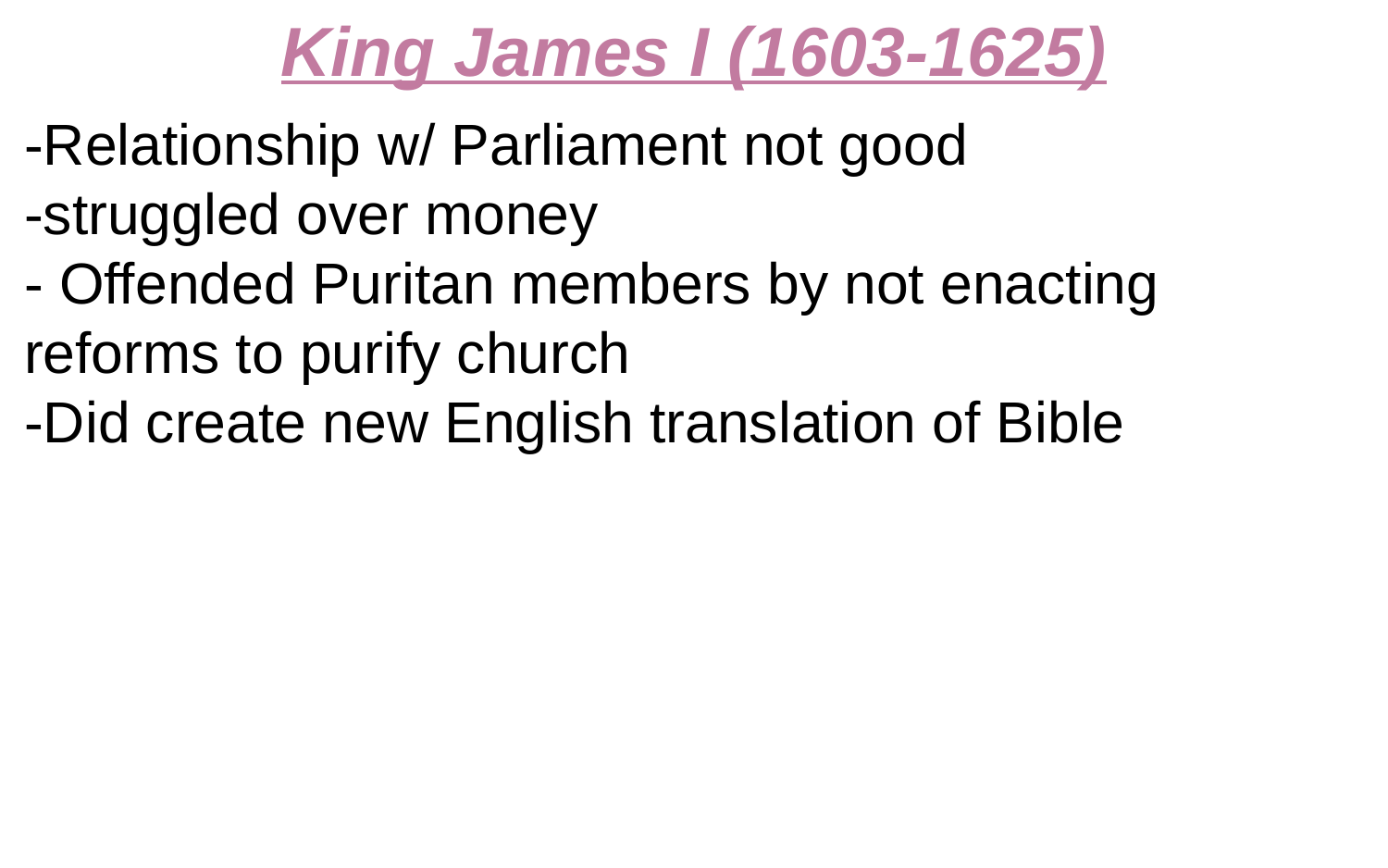

# King James I (1603-1625)
-Relationship w/ Parliament not good
-struggled over money
- Offended Puritan members by not enacting reforms to purify church
-Did create new English translation of Bible